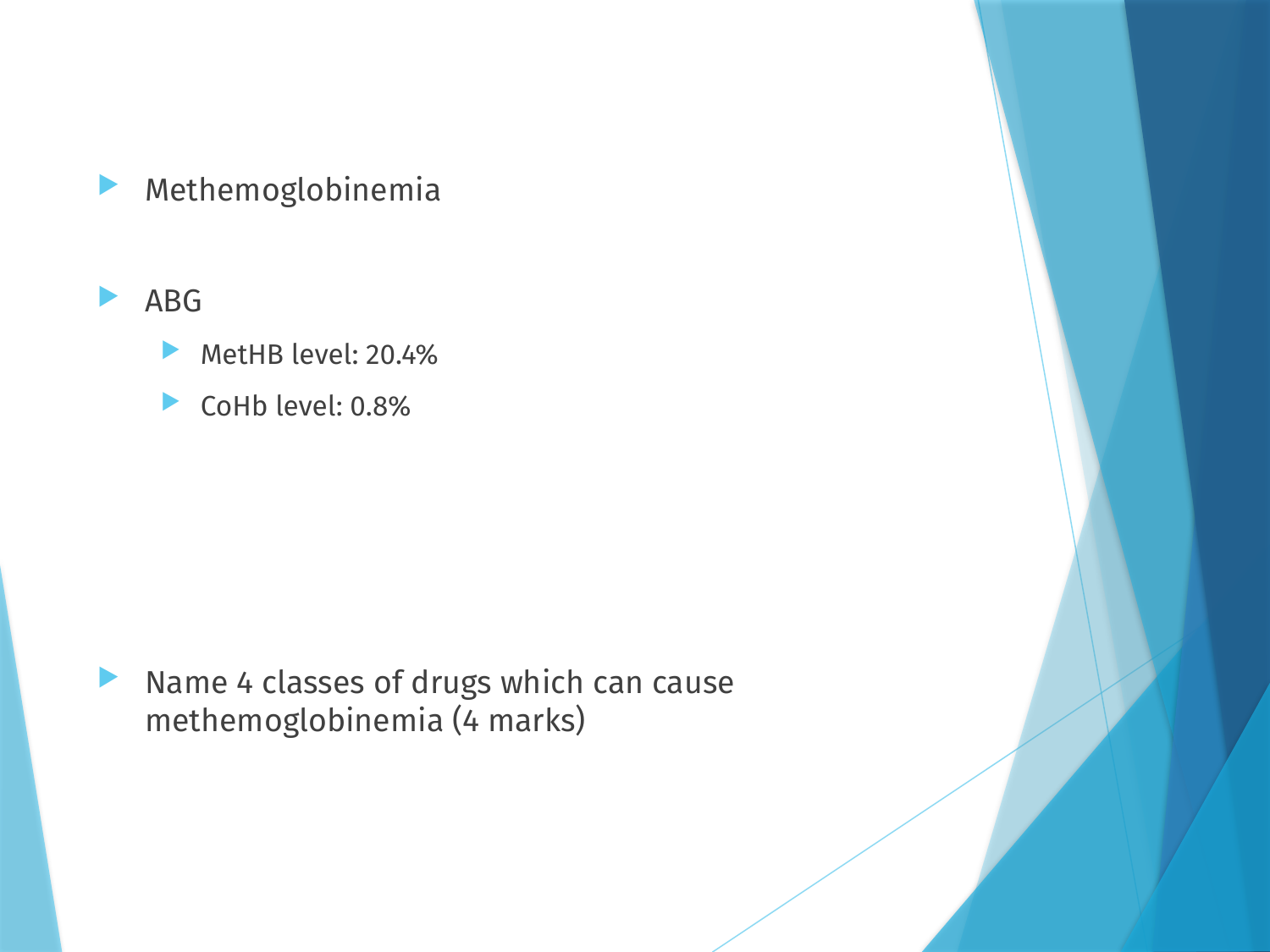

Methemoglobinemia

ABG
MetHB level: 20.4%
CoHb level: 0.8%

Name 4 classes of drugs which can cause methemoglobinemia (4 marks)